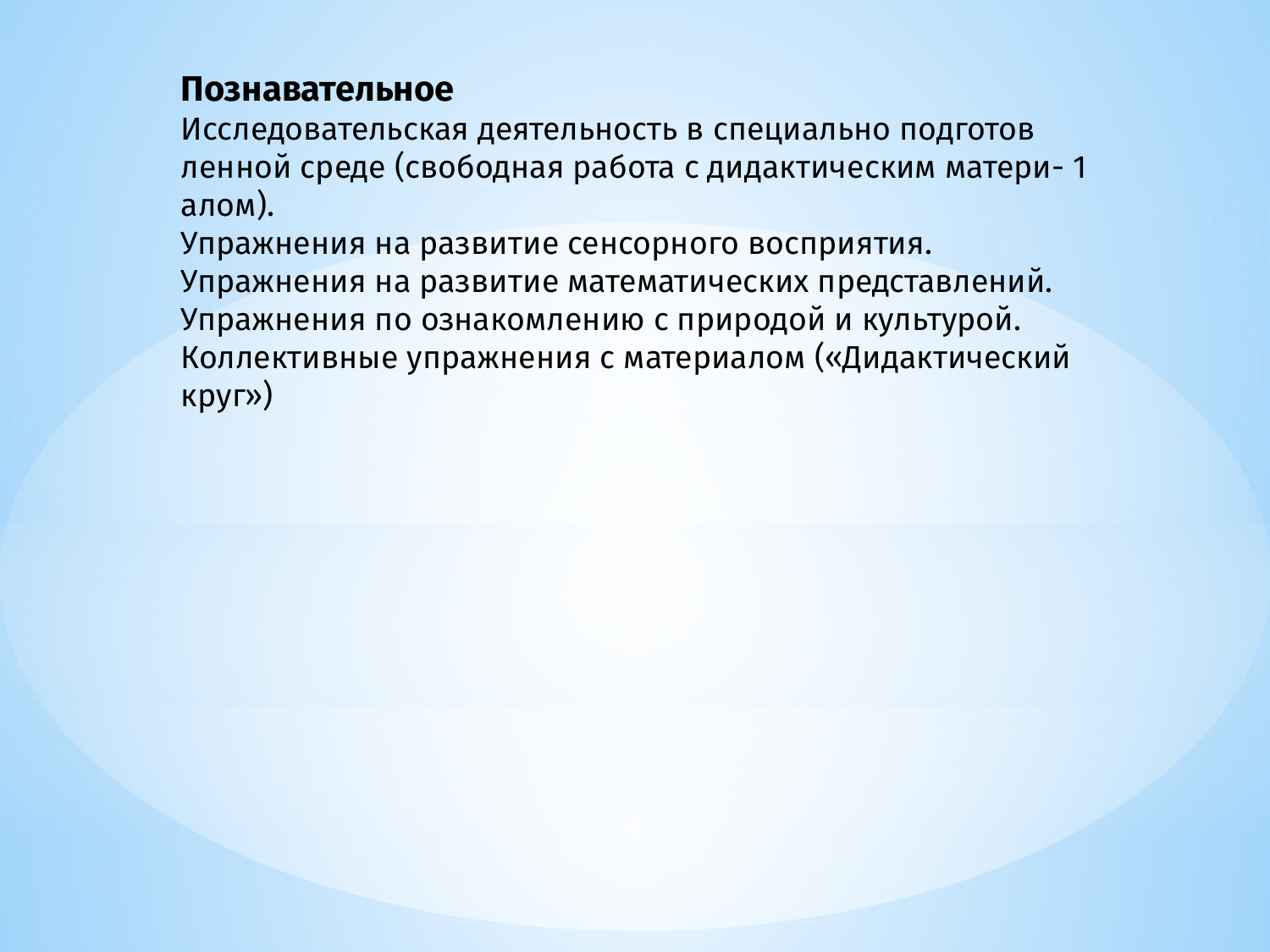

Познавательное
Исследовательская деятельность в специально подготов­ленной среде (свободная работа с дидактическим матери- 1 алом).
Упражнения на развитие сенсорного восприятия. Упражнения на развитие математических представлений. Упражнения по ознакомлению с природой и культурой. Коллективные упражнения с материалом («Дидактический круг»)